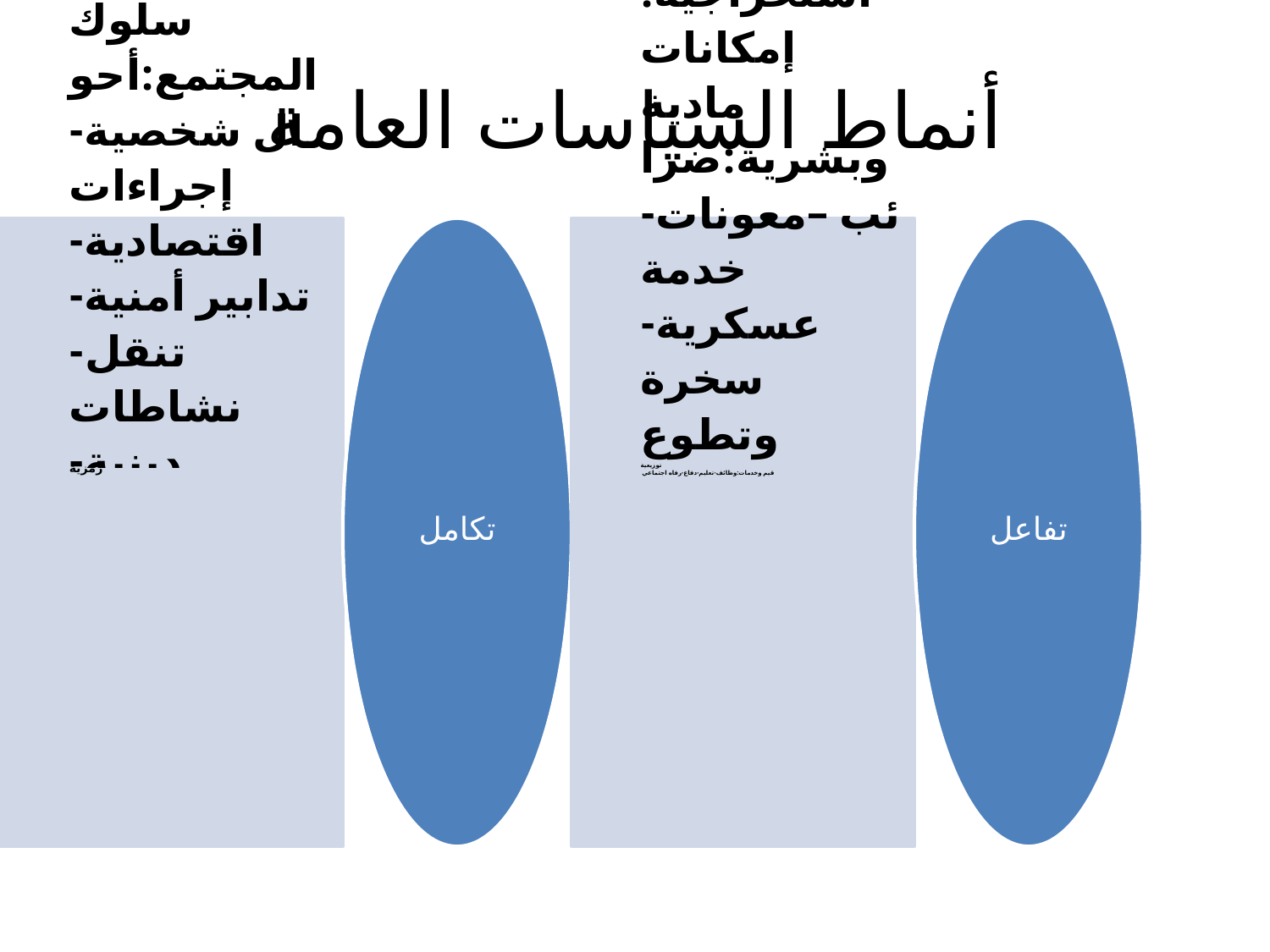

# أنماط السياسات العامة
تكامل
رمزية
تفاعل
استخراجية:
إمكانات مادية وبشرية:ضرائب –معونات-خدمة عسكرية-سخرة وتطوع
توزيعية
قيم وخدمات:وظائف-تعليم-دفاع-رفاه اجتماعي